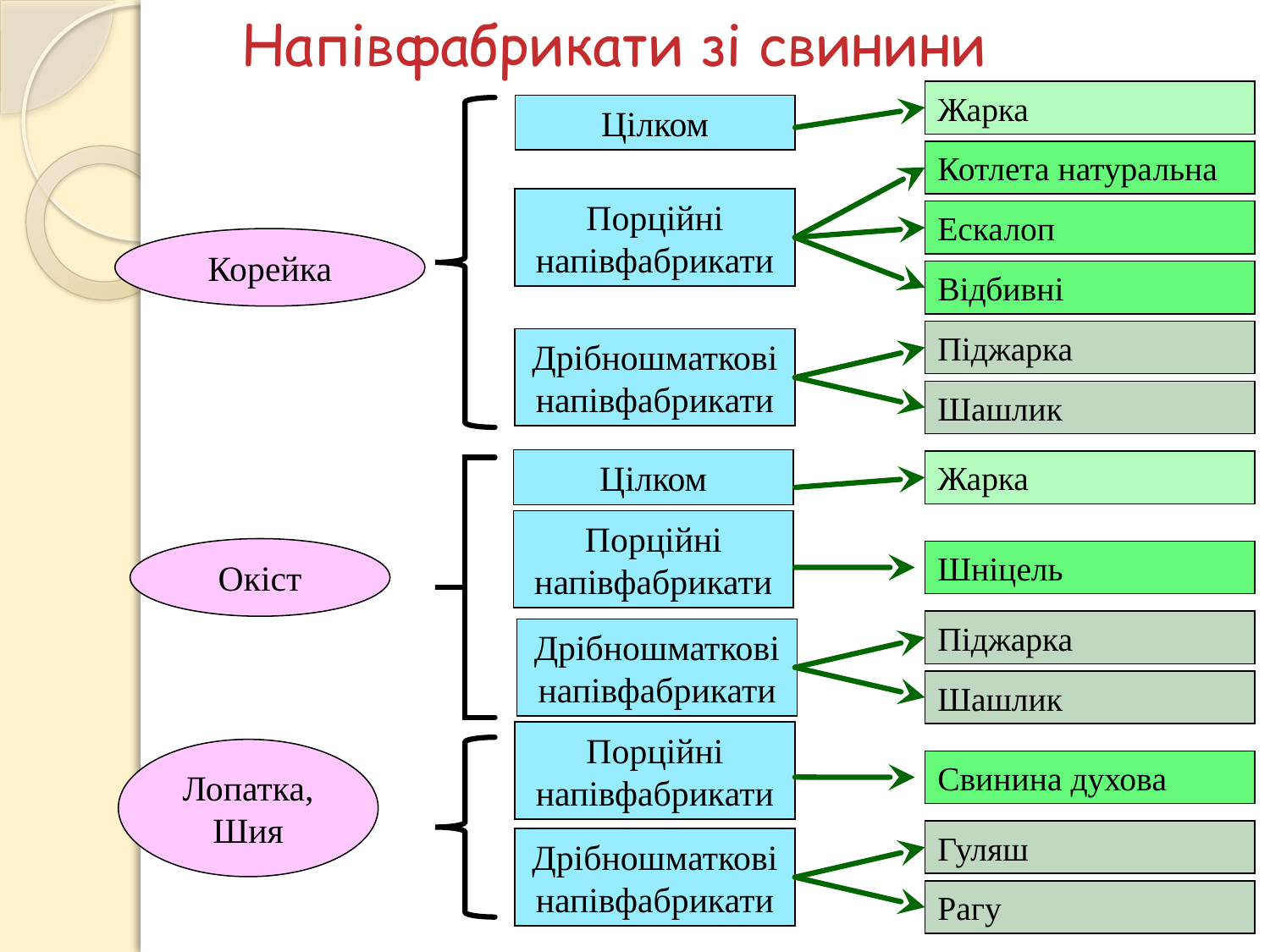

Напівфабрикати зі свинини
Жарка
Цілком

Котлета натуральна
Порційні напівфабрикати
Ескалоп
Корейка
Відбивні
Піджарка
Дрібношматкові напівфабрикати
Шашлик
Цілком
Жарка

Порційні напівфабрикати
Окіст
Шніцель
Піджарка
Дрібношматкові напівфабрикати
Шашлик
Порційні напівфабрикати

Лопатка,
Шия
Свинина духова
Гуляш
Дрібношматкові напівфабрикати
Рагу